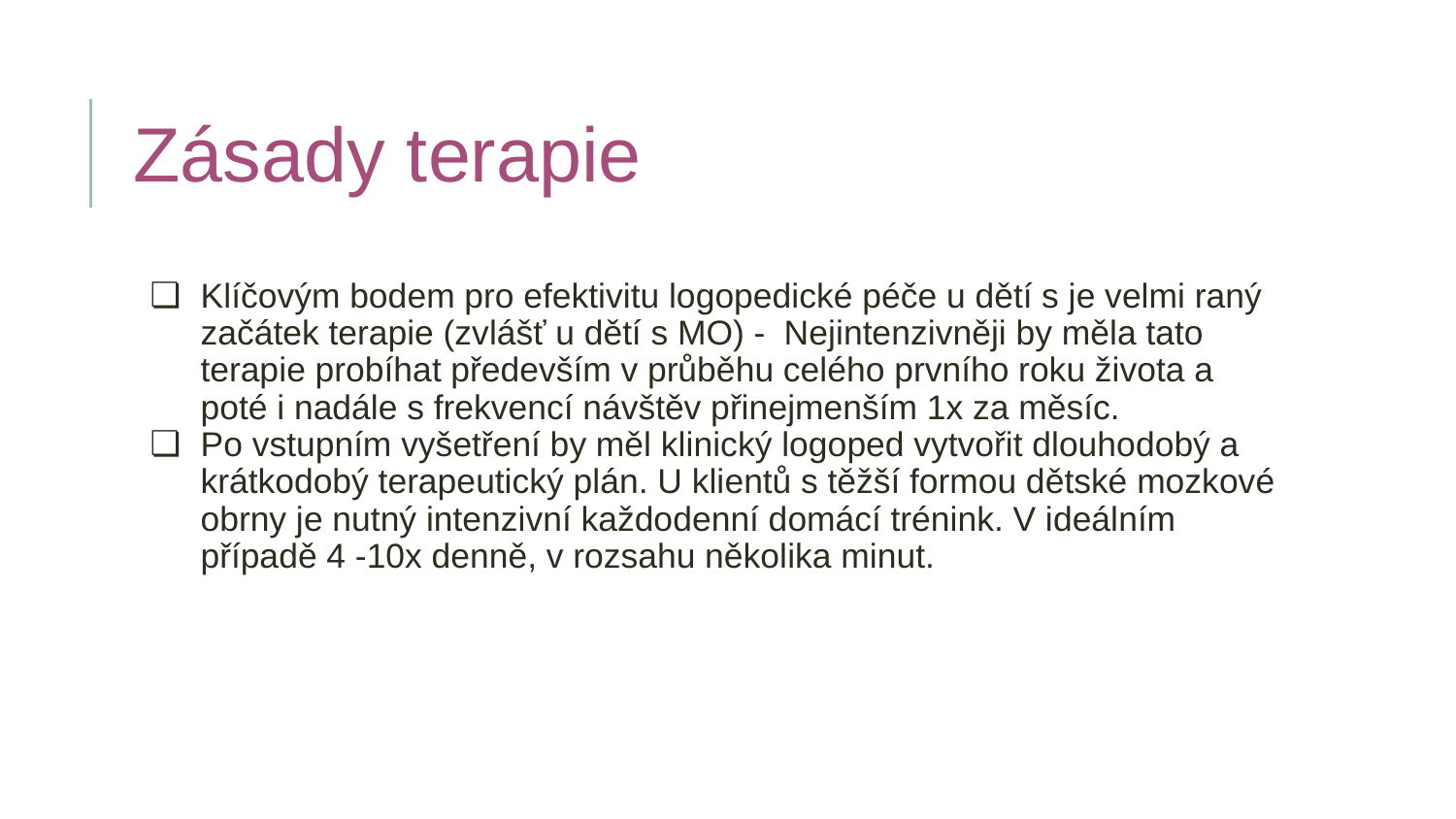

# Zásady terapie
Klíčovým bodem pro efektivitu logopedické péče u dětí s je velmi raný začátek terapie (zvlášť u dětí s MO) -  Nejintenzivněji by měla tato terapie probíhat především v průběhu celého prvního roku života a poté i nadále s frekvencí návštěv přinejmenším 1x za měsíc.
Po vstupním vyšetření by měl klinický logoped vytvořit dlouhodobý a krátkodobý terapeutický plán. U klientů s těžší formou dětské mozkové obrny je nutný intenzivní každodenní domácí trénink. V ideálním případě 4 -10x denně, v rozsahu několika minut.